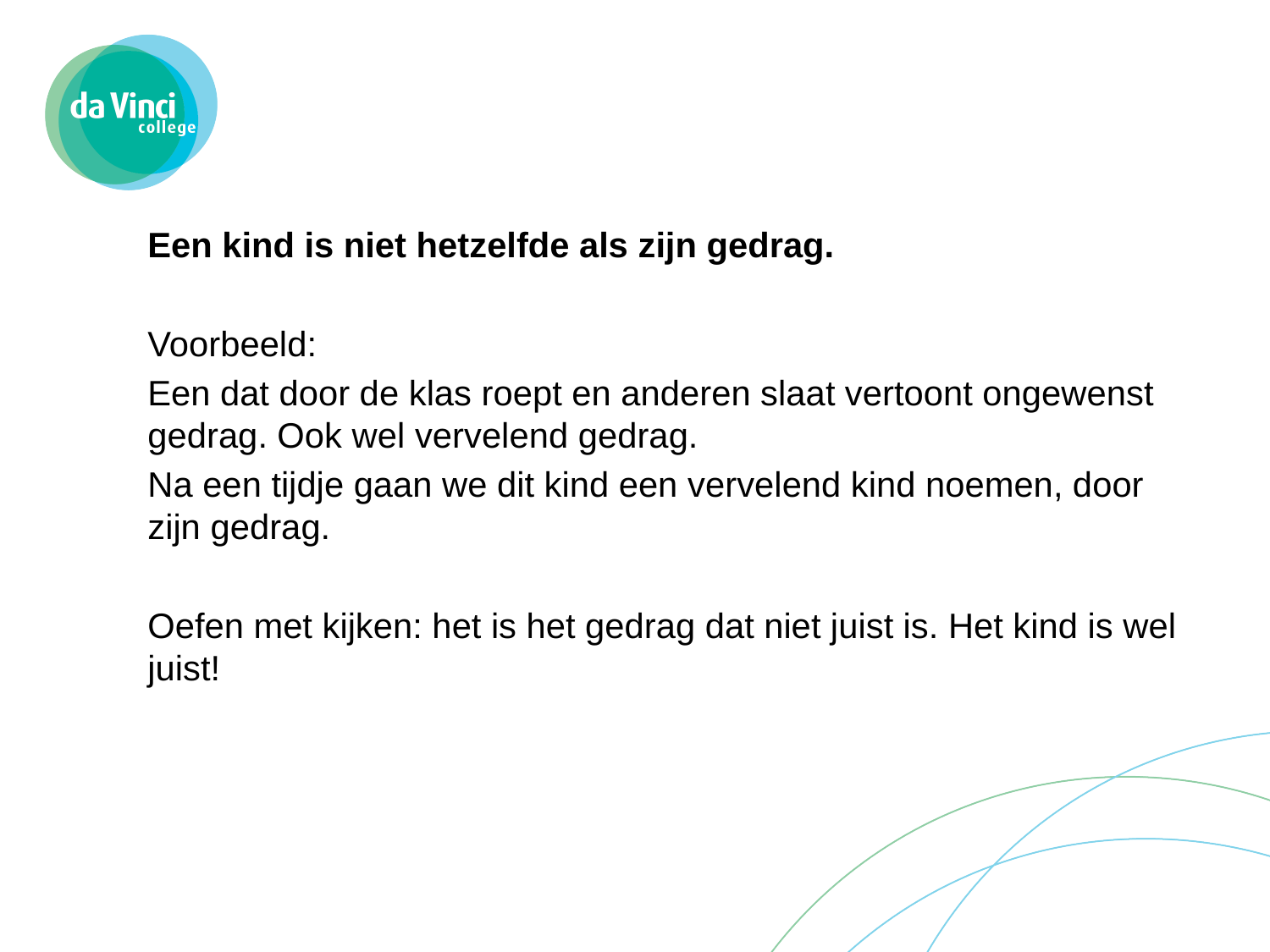

#
Een kind is niet hetzelfde als zijn gedrag.

Voorbeeld:
Een dat door de klas roept en anderen slaat vertoont ongewenst gedrag. Ook wel vervelend gedrag.
Na een tijdje gaan we dit kind een vervelend kind noemen, door zijn gedrag.

Oefen met kijken: het is het gedrag dat niet juist is. Het kind is wel juist!